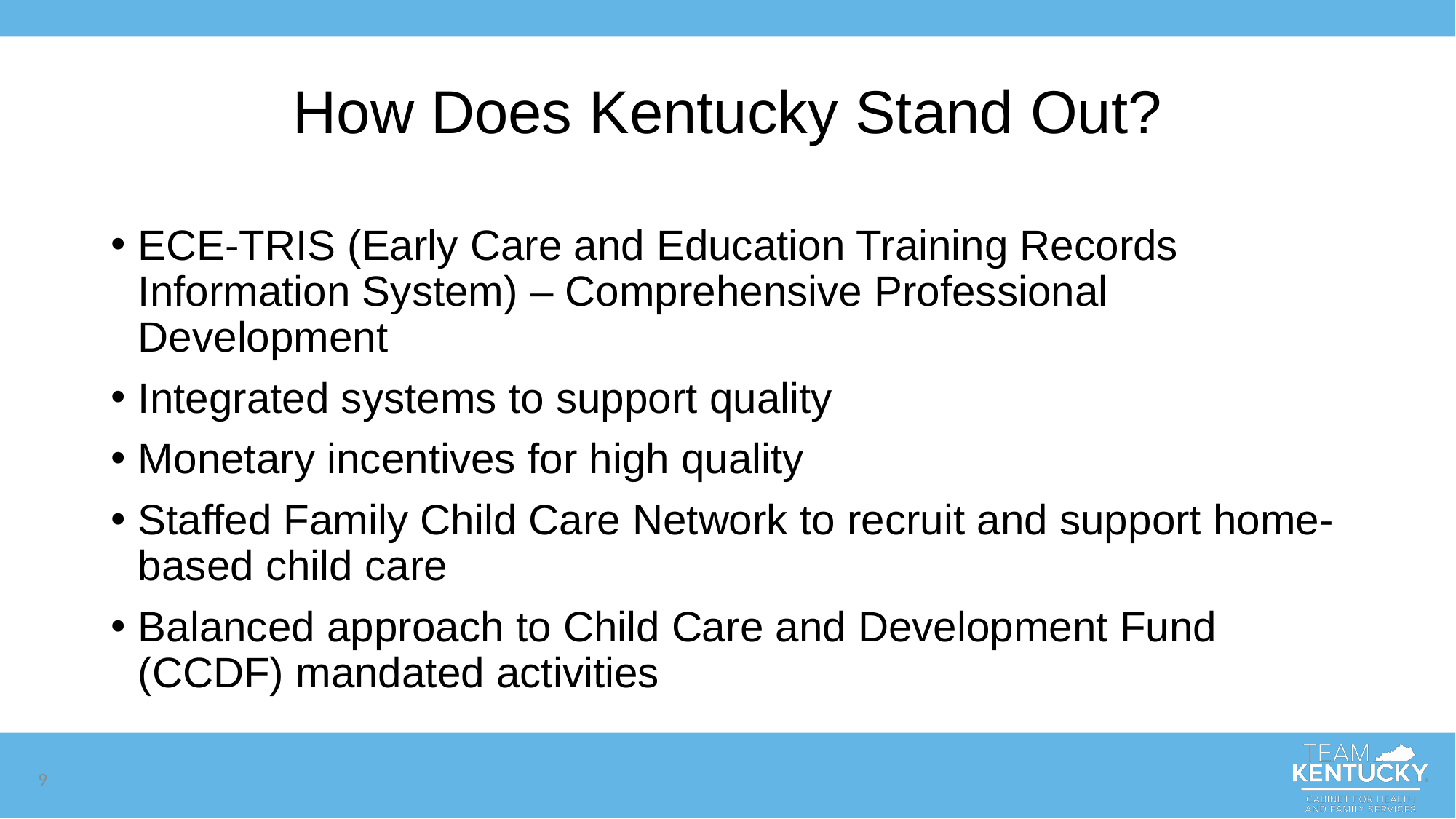

# How Does Kentucky Stand Out?
ECE-TRIS (Early Care and Education Training Records Information System) – Comprehensive Professional Development
Integrated systems to support quality
Monetary incentives for high quality
Staffed Family Child Care Network to recruit and support home-based child care
Balanced approach to Child Care and Development Fund (CCDF) mandated activities
9